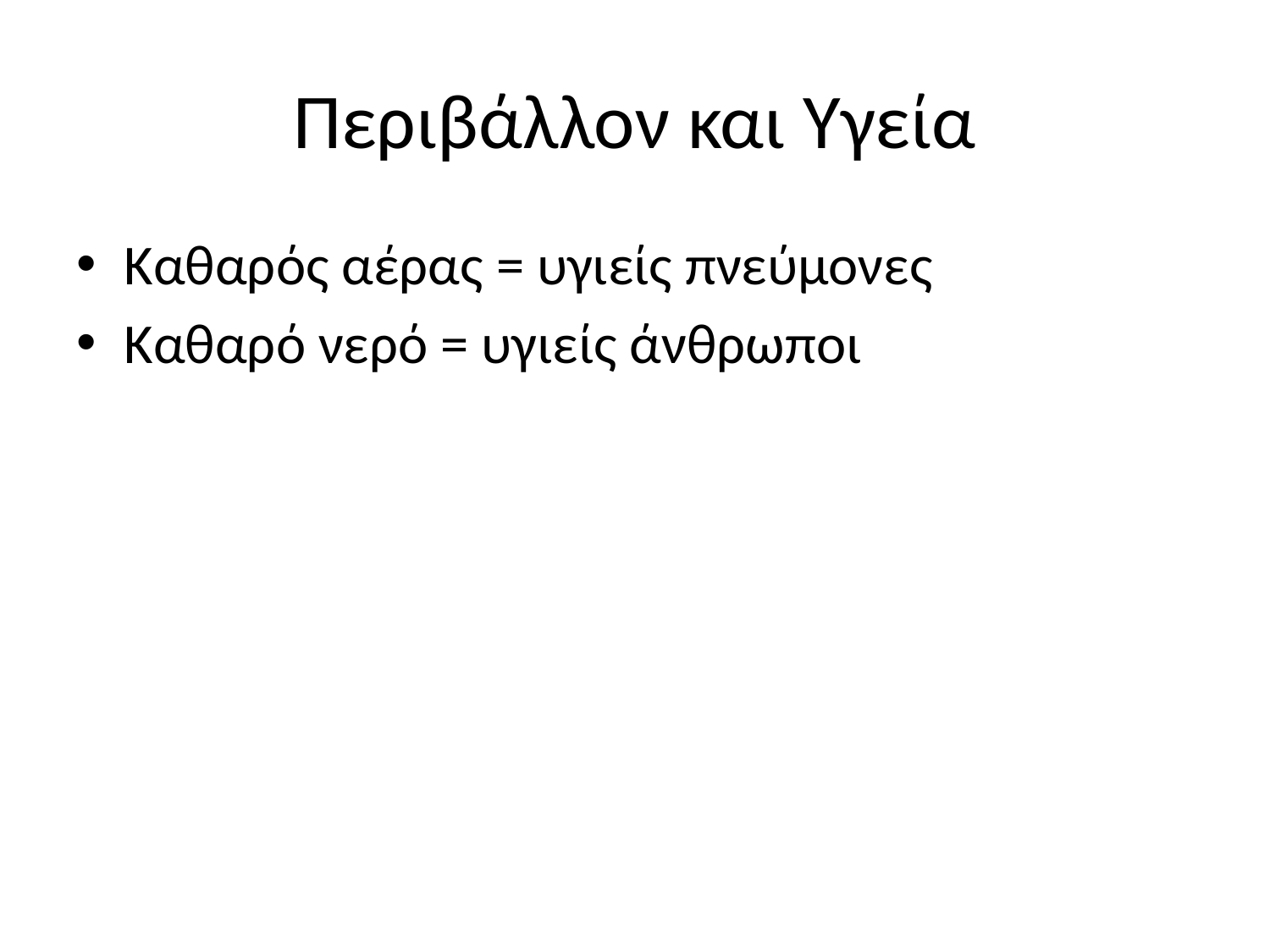

# Περιβάλλον και Υγεία
Καθαρός αέρας = υγιείς πνεύμονες
Καθαρό νερό = υγιείς άνθρωποι